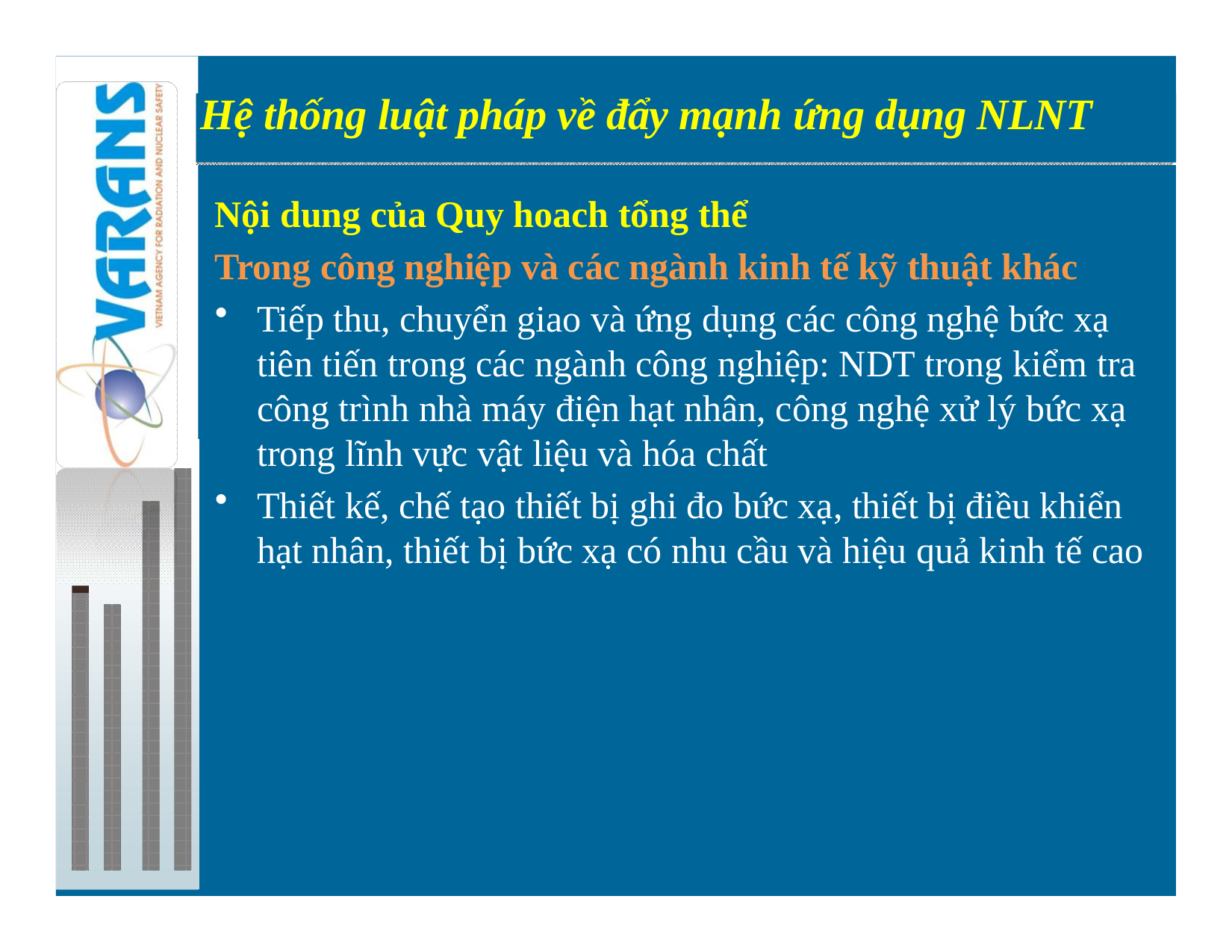

Hệ thống luật pháp về đẩy mạnh ứng dụng NLNT

Preparations for introduction of nuclear power

Nội dung của Quy hoach tổng thể
Trong công nghiệp và các ngành kinh tế kỹ thuật khác
Tiếp thu, chuyển giao và ứng dụng các công nghệ bức xạ tiên tiến trong các ngành công nghiệp: NDT trong kiểm tra công trình nhà máy điện hạt nhân, công nghệ xử lý bức xạ trong lĩnh vực vật liệu và hóa chất
Thiết kế, chế tạo thiết bị ghi đo bức xạ, thiết bị điều khiển hạt nhân, thiết bị bức xạ có nhu cầu và hiệu quả kinh tế cao